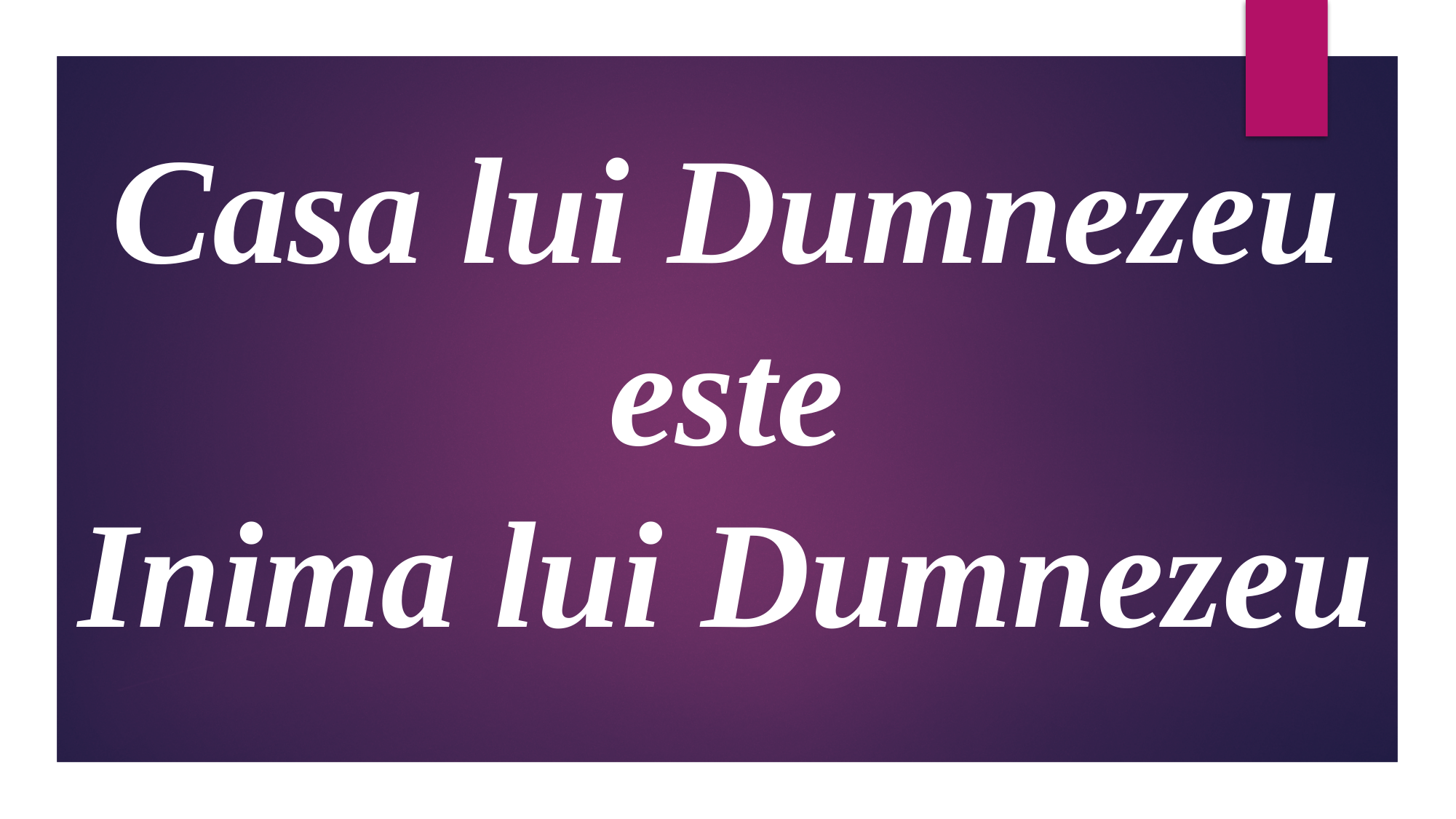

Casa lui Dumnezeu
este
Inima lui Dumnezeu